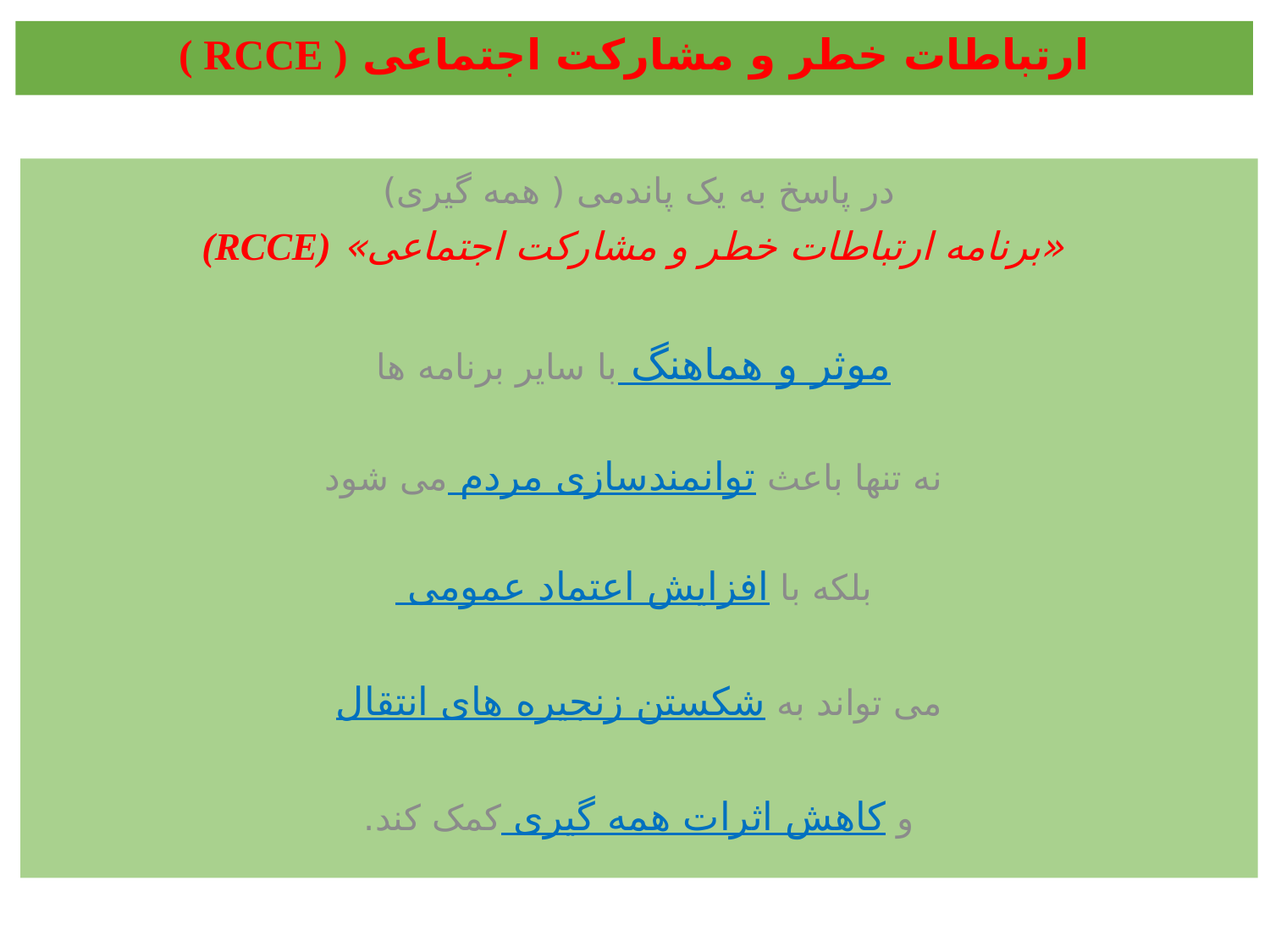

ارتباطات خطر و مشارکت اجتماعی ( RCCE )
در پاسخ به یک پاندمی ( همه گیری)
 «برنامه ارتباطات خطر و مشارکت اجتماعی» (RCCE)

 موثر و هماهنگ با سایر برنامه ها

 نه تنها باعث توانمندسازی مردم می شود

 بلکه با افزایش اعتماد عمومی

می تواند به شکستن زنجیره های انتقال

 و کاهش اثرات همه گیری کمک کند.